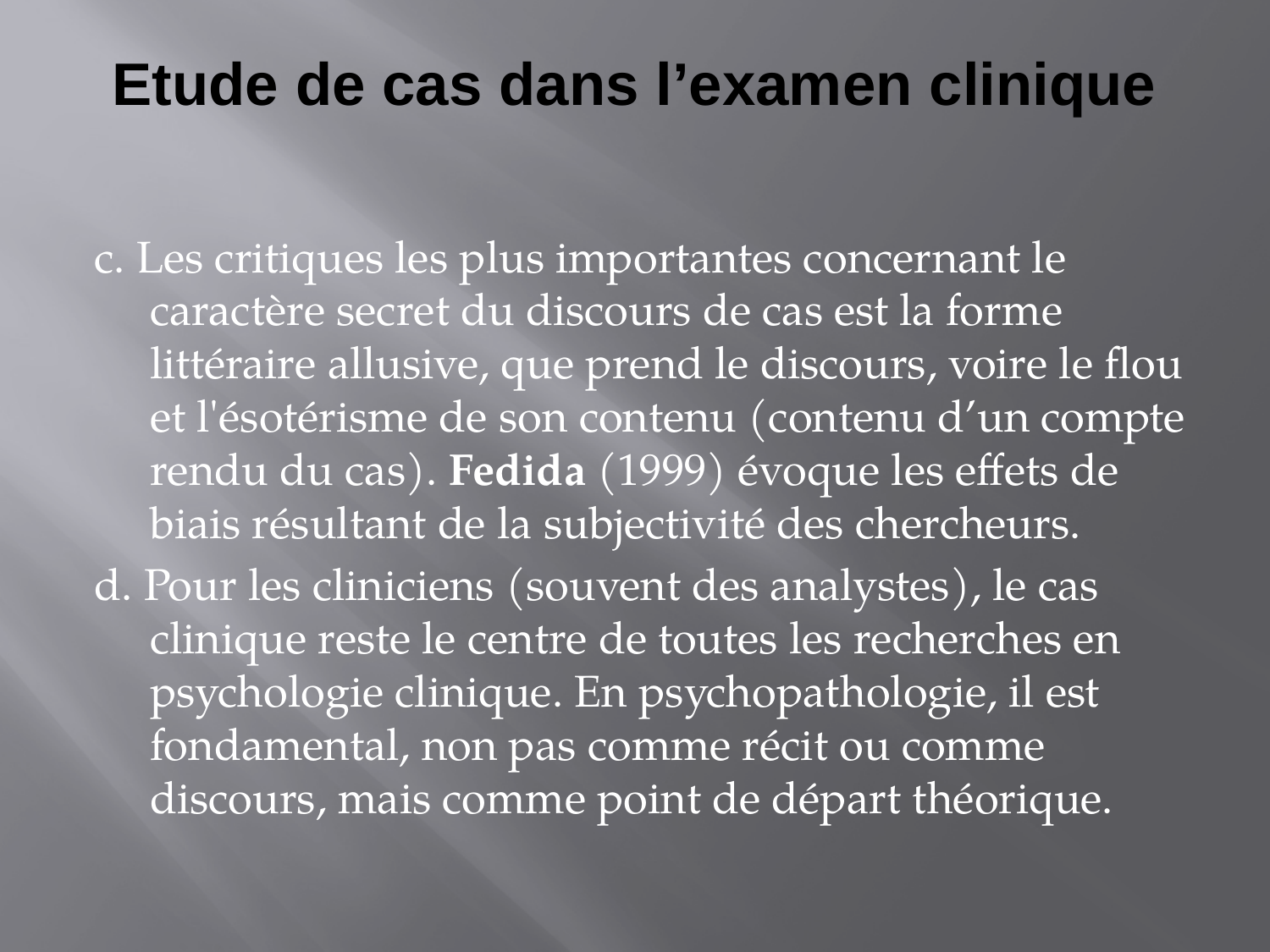

# Etude de cas dans l’examen clinique
c. Les critiques les plus importantes concernant le caractère secret du discours de cas est la forme littéraire allusive, que prend le discours, voire le flou et l'ésotérisme de son contenu (contenu d’un compte rendu du cas). Fedida (1999) évoque les effets de biais résultant de la subjectivité des chercheurs.
d. Pour les cliniciens (souvent des analystes), le cas clinique reste le centre de toutes les recherches en psychologie clinique. En psychopathologie, il est fondamental, non pas comme récit ou comme discours, mais comme point de départ théorique.